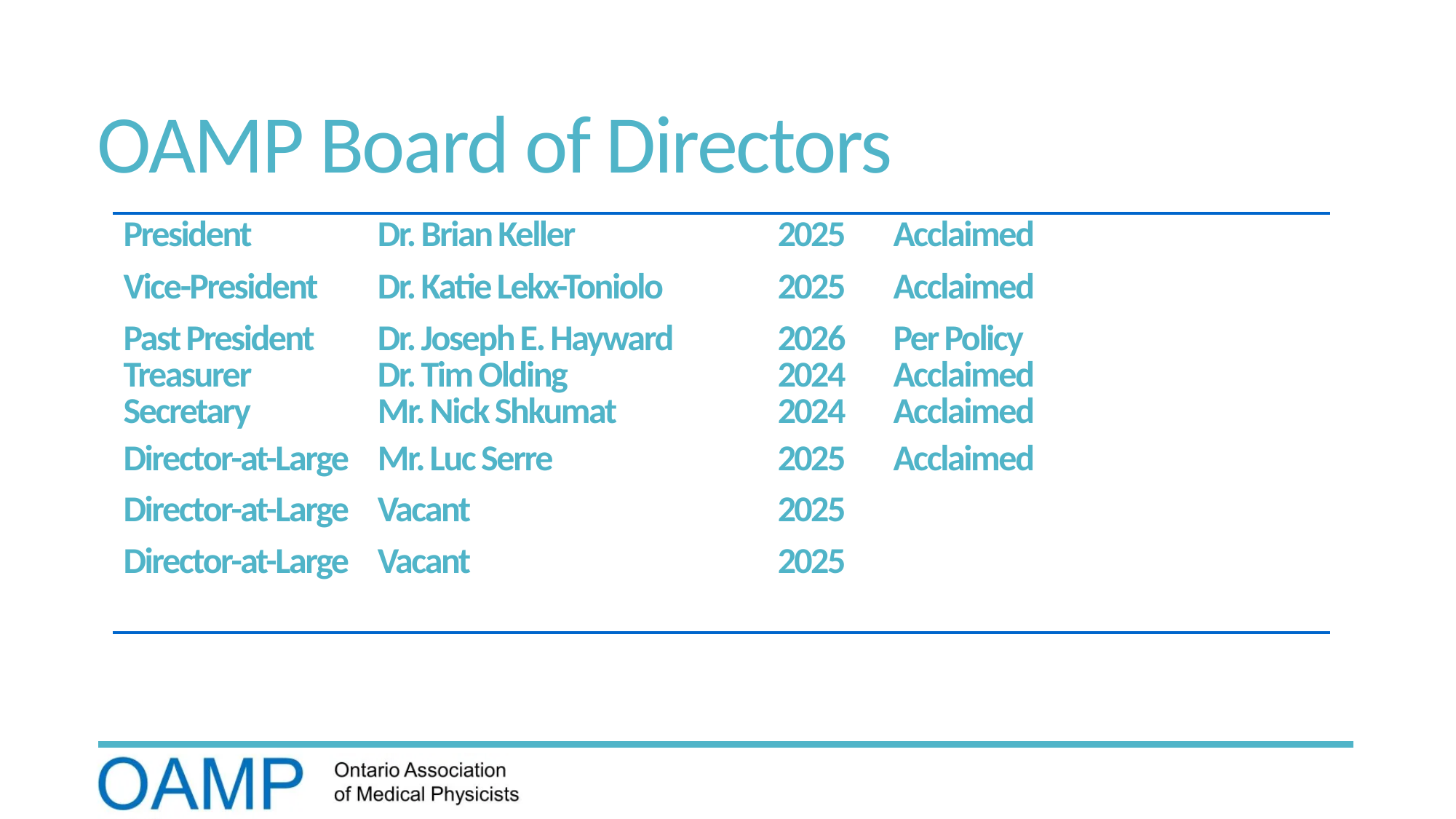

# OAMP Board of Directors
| President | Dr. Brian Keller | 2025 | Acclaimed |
| --- | --- | --- | --- |
| Vice-President | Dr. Katie Lekx-Toniolo | 2025 | Acclaimed |
| Past President Treasurer Secretary | Dr. Joseph E. Hayward Dr. Tim Olding Mr. Nick Shkumat | 2026 2024 2024 | Per Policy Acclaimed Acclaimed |
| Director-at-Large | Mr. Luc Serre | 2025 | Acclaimed |
| Director-at-Large | Vacant | 2025 |  |
| Director-at-Large | Vacant | 2025 |  |